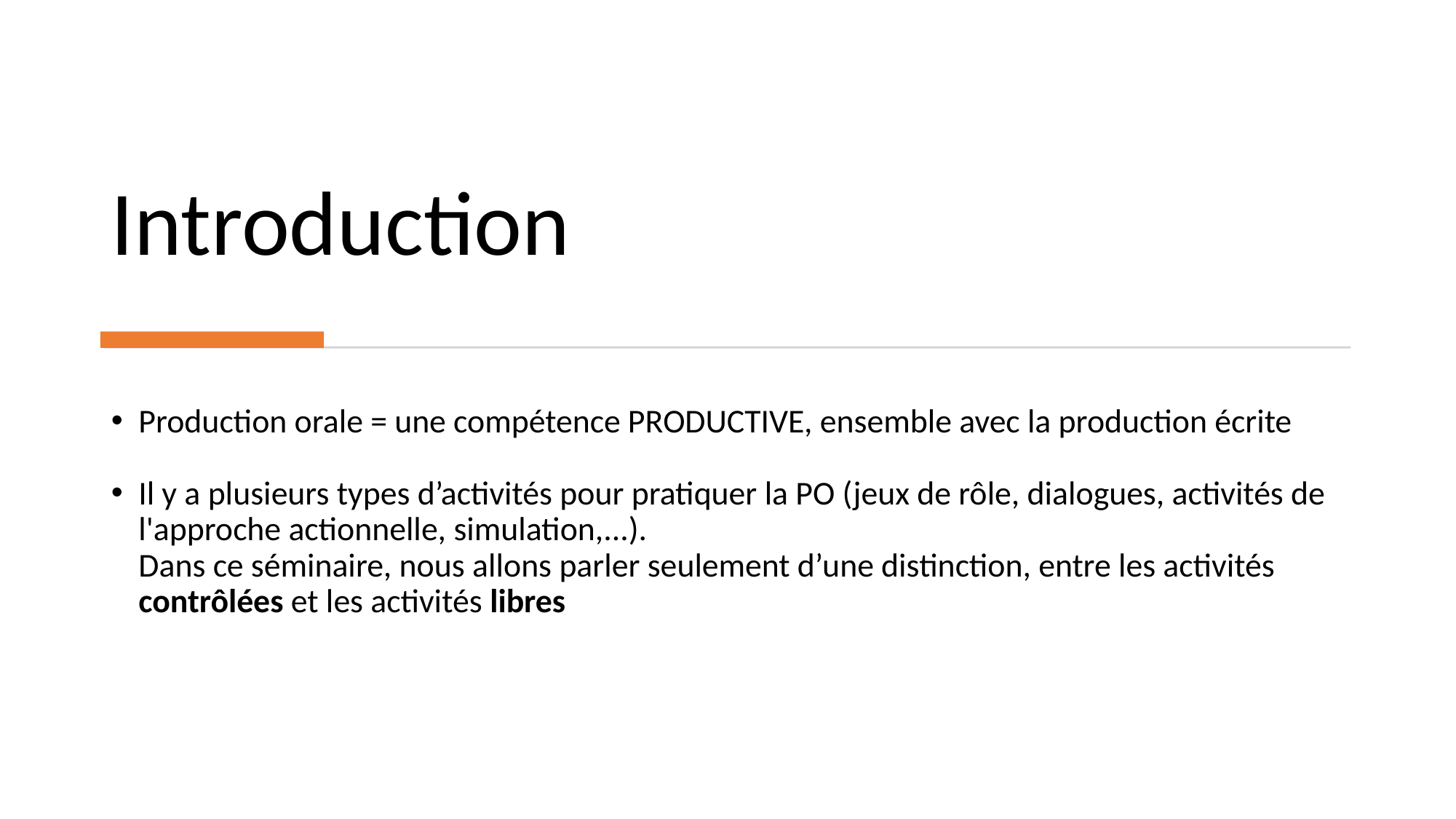

# Introduction

Production orale = une compétence PRODUCTIVE, ensemble avec la production écrite

Il y a plusieurs types d’activités pour pratiquer la PO (jeux de rôle, dialogues, activités de l'approche actionnelle, simulation,...).
Dans ce séminaire, nous allons parler seulement d’une distinction, entre les activités contrôlées et les activités libres